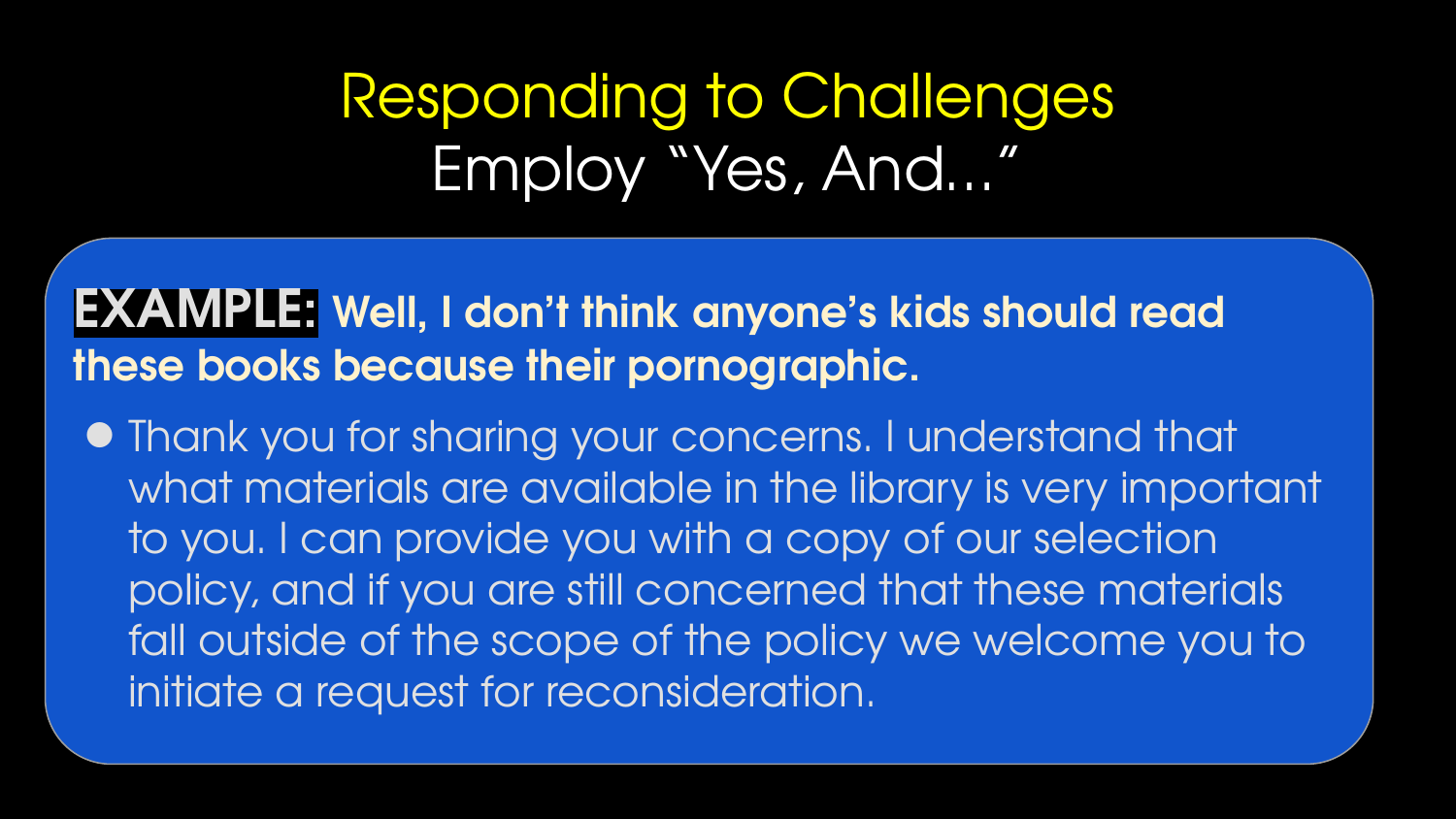

# Responding to Challenges
Employ “Yes, And…”

EXAMPLE: Well, I don’t think anyone’s kids should read these books because their pornographic.
Thank you for sharing your concerns. I understand that what materials are available in the library is very important to you. I can provide you with a copy of our selection policy, and if you are still concerned that these materials fall outside of the scope of the policy we welcome you to initiate a request for reconsideration.